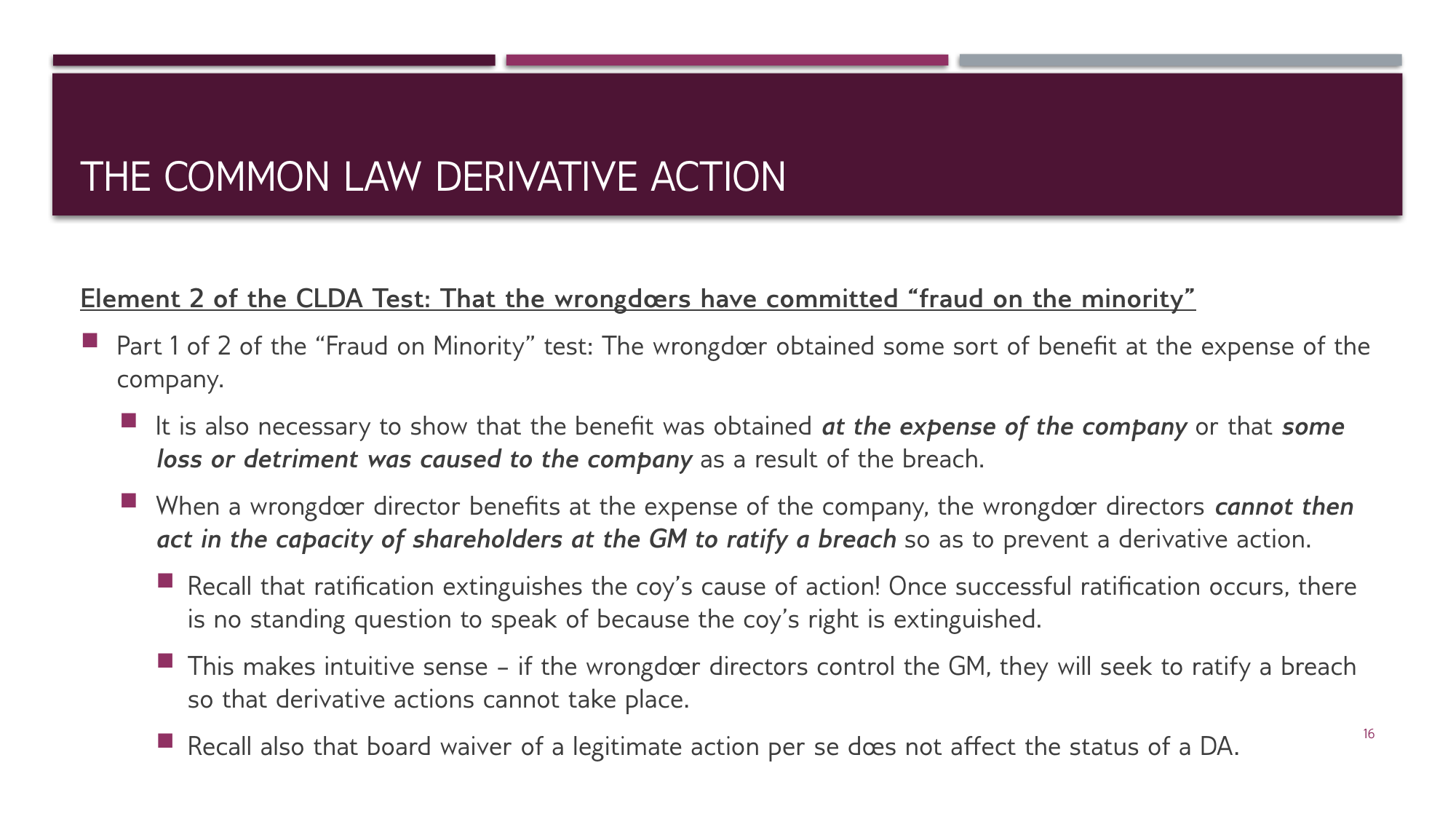

# The common law derivative action
Element 2 of the CLDA Test: That the wrongdoers have committed “fraud on the minority”
Part 1 of 2 of the “Fraud on Minority” test: The wrongdoer obtained some sort of benefit at the expense of the company.
It is also necessary to show that the benefit was obtained at the expense of the company or that some loss or detriment was caused to the company as a result of the breach.
When a wrongdoer director benefits at the expense of the company, the wrongdoer directors cannot then act in the capacity of shareholders at the GM to ratify a breach so as to prevent a derivative action.
Recall that ratification extinguishes the coy’s cause of action! Once successful ratification occurs, there is no standing question to speak of because the coy’s right is extinguished.
This makes intuitive sense – if the wrongdoer directors control the GM, they will seek to ratify a breach so that derivative actions cannot take place.
Recall also that board waiver of a legitimate action per se does not affect the status of a DA.
16